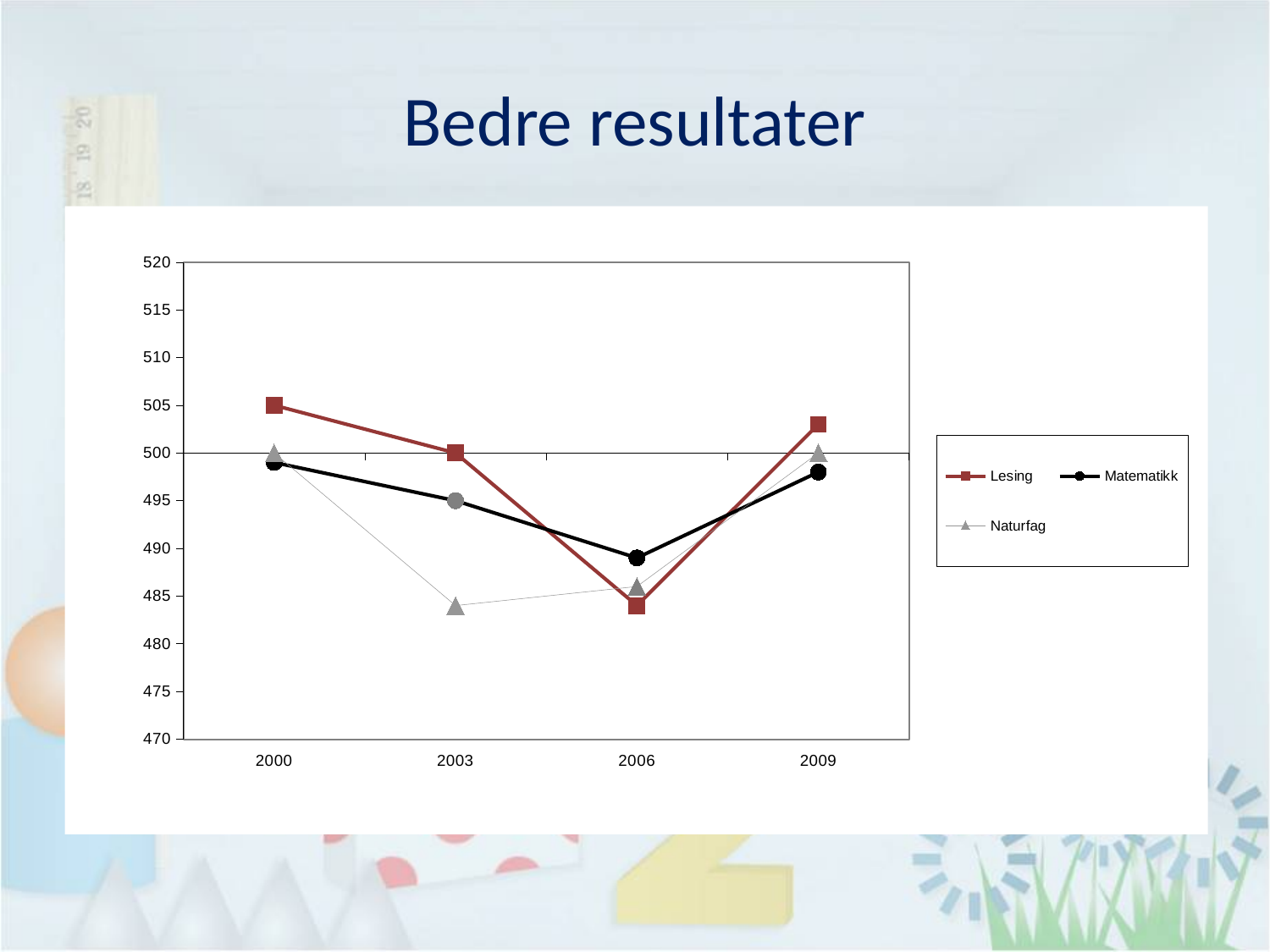

# Bedre resultater

### Chart

| Category | Lesing | Matematikk | Naturfag |
|---|---|---|---|
| 2000 | 505.0 | 499.0 | 500.0 |
| 2003 | 500.0 | 495.0 | 484.0 |
| 2006 | 484.0 | 489.0 | 486.0 |
| 2009 | 503.0 | 498.0 | 500.0 |